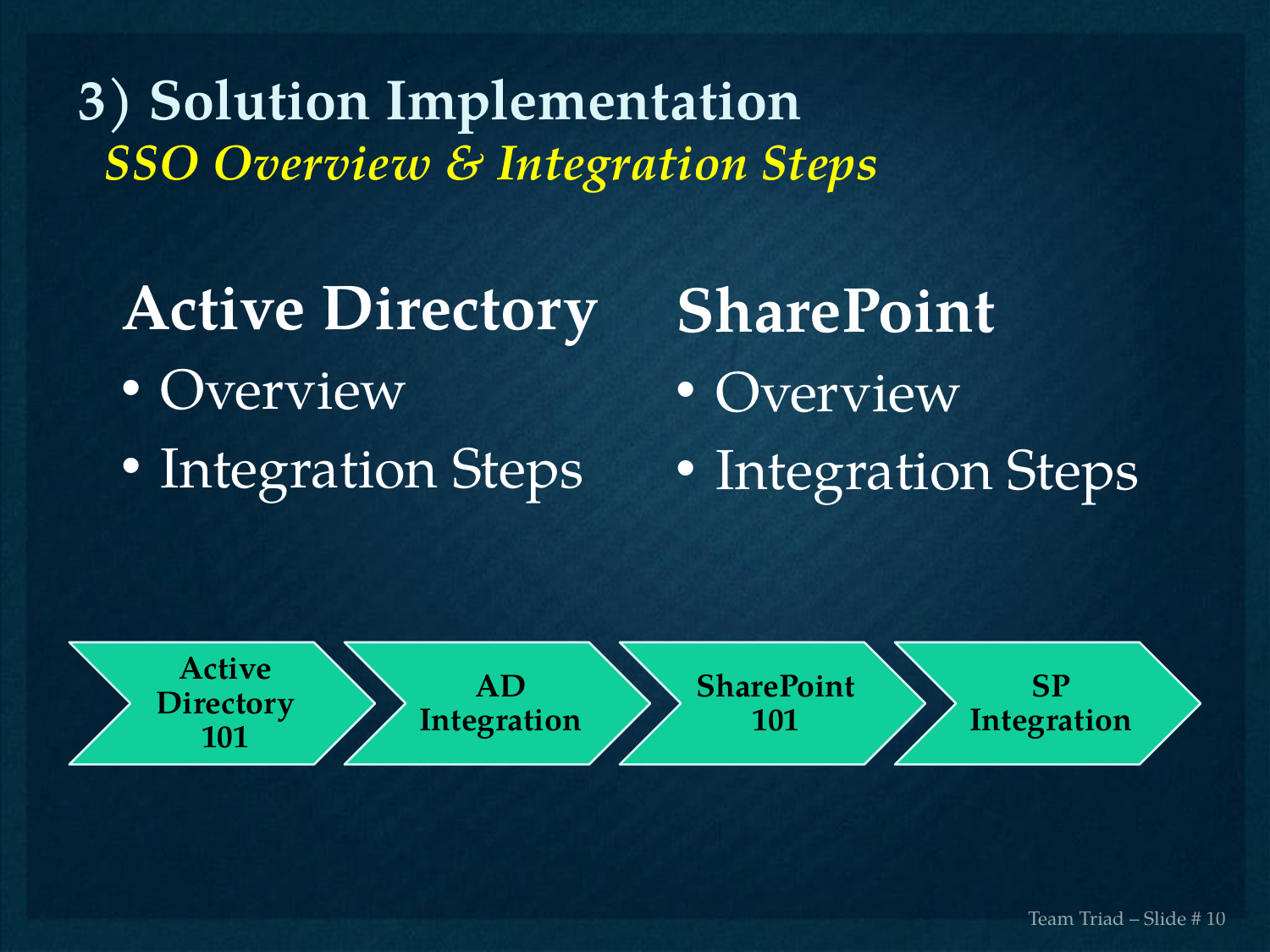

# 3) Solution Implementation
SSO Overview & Integration Steps
Active Directory
Overview
Integration Steps
SharePoint
Overview
Integration Steps
Active Directory 101
AD Integration
SharePoint 101
SP Integration
Team Triad – Slide # 10